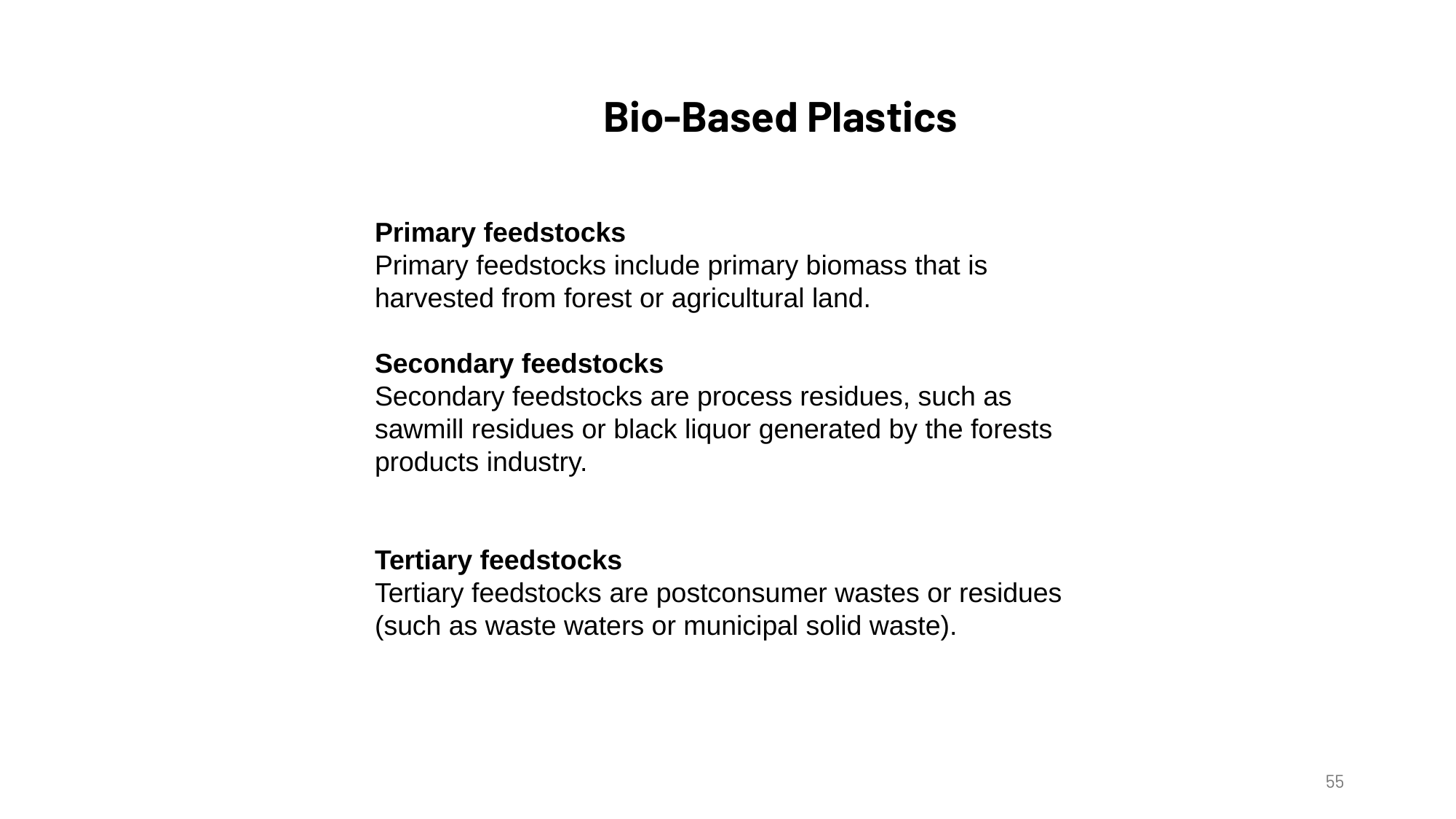

Bio-Based Plastics
Primary feedstocks
Primary feedstocks include primary biomass that is harvested from forest or agricultural land.

Secondary feedstocks
Secondary feedstocks are process residues, such as sawmill residues or black liquor generated by the forests products industry.

Tertiary feedstocks
Tertiary feedstocks are postconsumer wastes or residues (such as waste waters or municipal solid waste).
55